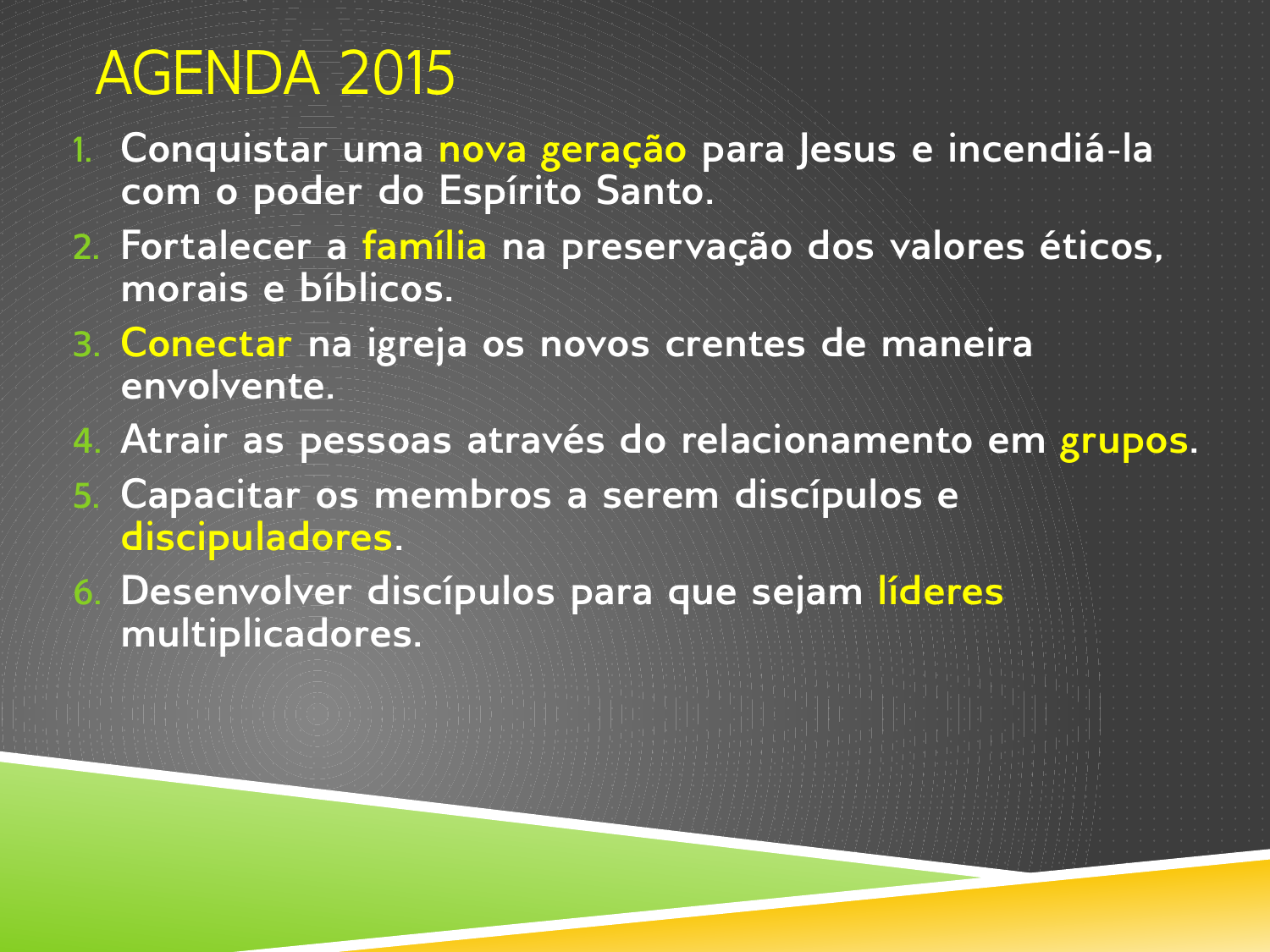

# Agenda 2015
Conquistar uma nova geração para Jesus e incendiá-la com o poder do Espírito Santo.
Fortalecer a família na preservação dos valores éticos, morais e bíblicos.
Conectar na igreja os novos crentes de maneira envolvente.
Atrair as pessoas através do relacionamento em grupos.
Capacitar os membros a serem discípulos e discipuladores.
Desenvolver discípulos para que sejam líderes multiplicadores.